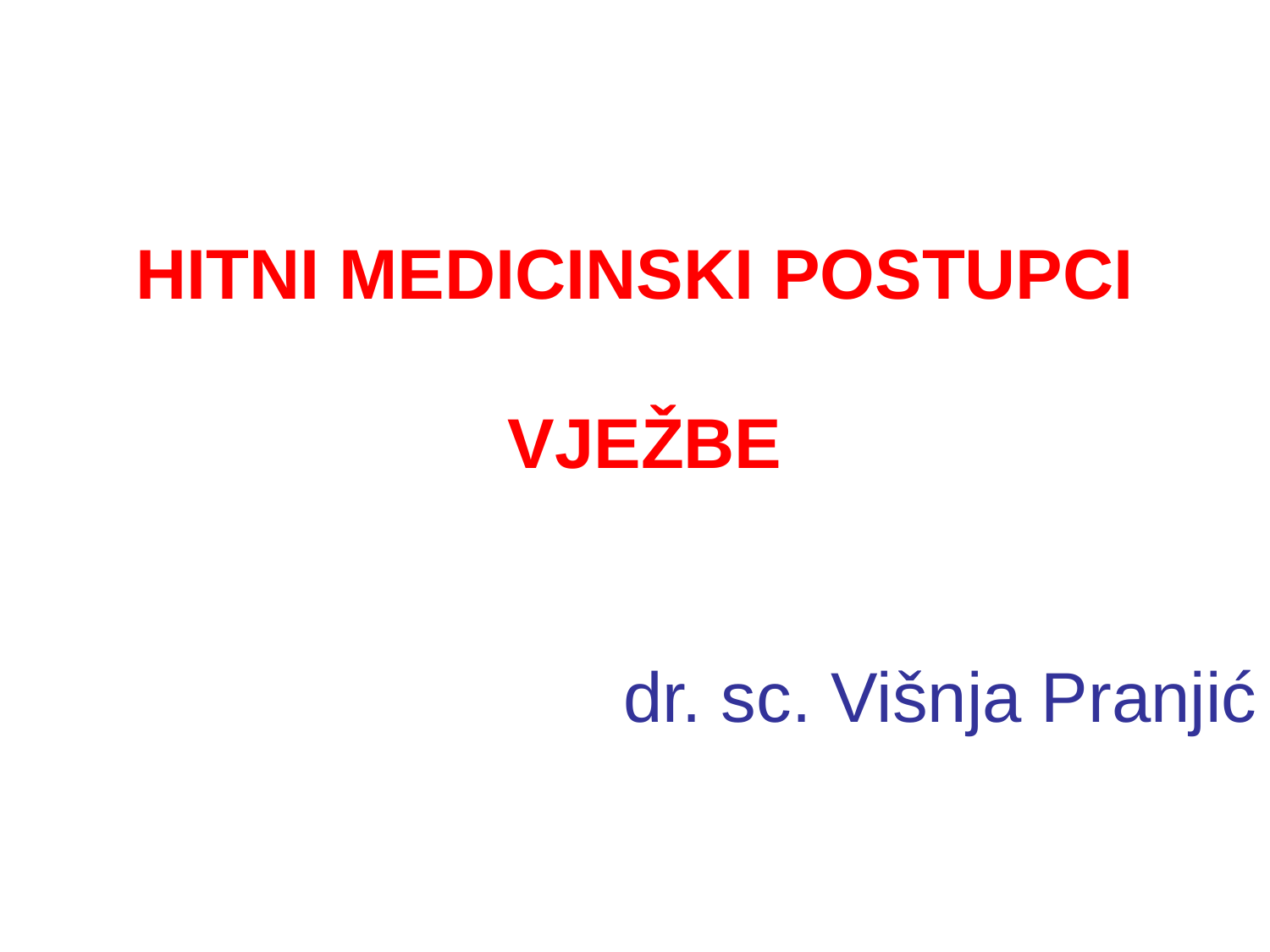

HITNI MEDICINSKI POSTUPCI

 VJEŽBE

dr. sc. Višnja Pranjić